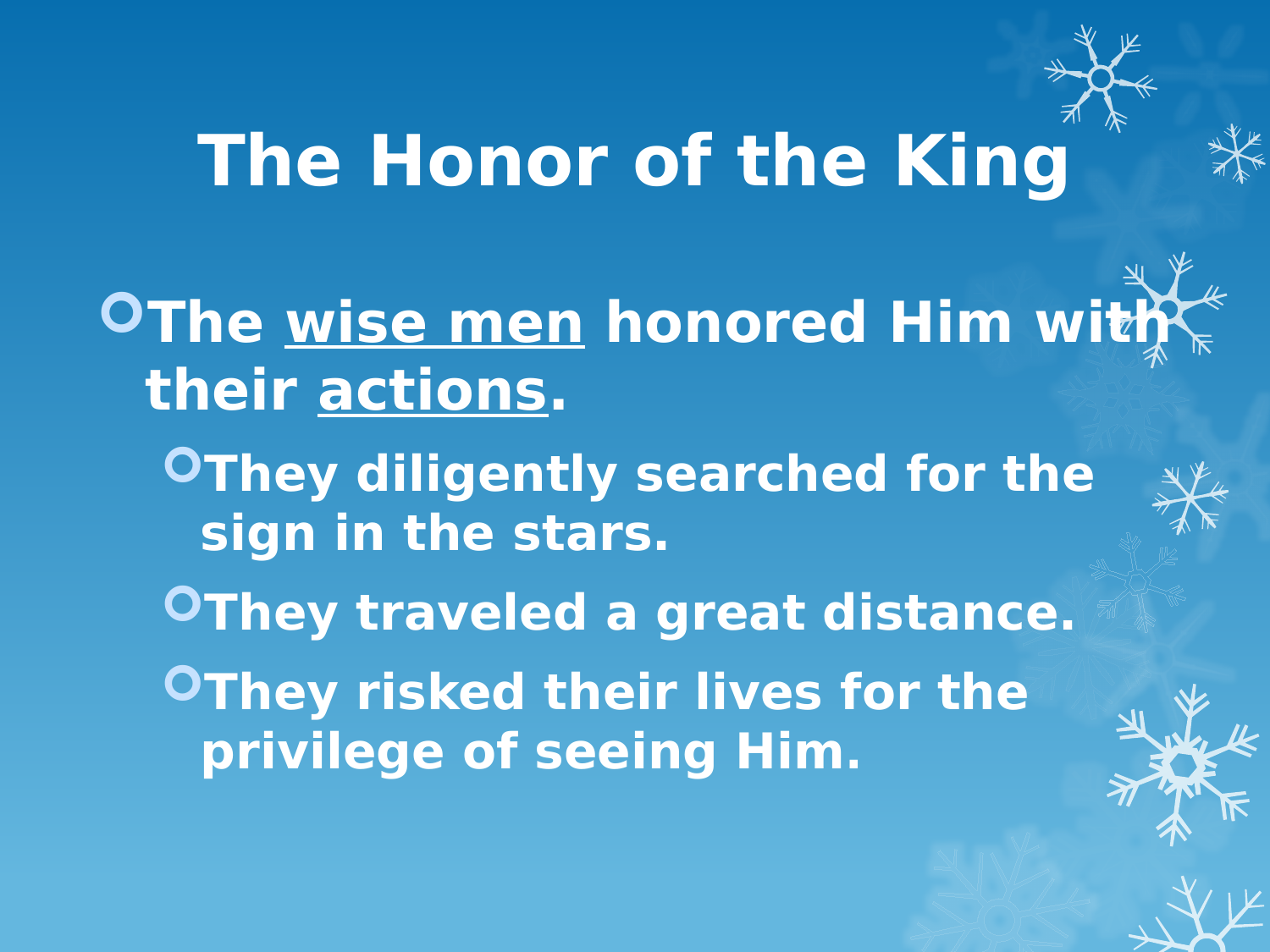

# The Honor of the King
The wise men honored Him with their actions.
They diligently searched for the sign in the stars.
They traveled a great distance.
They risked their lives for the privilege of seeing Him.